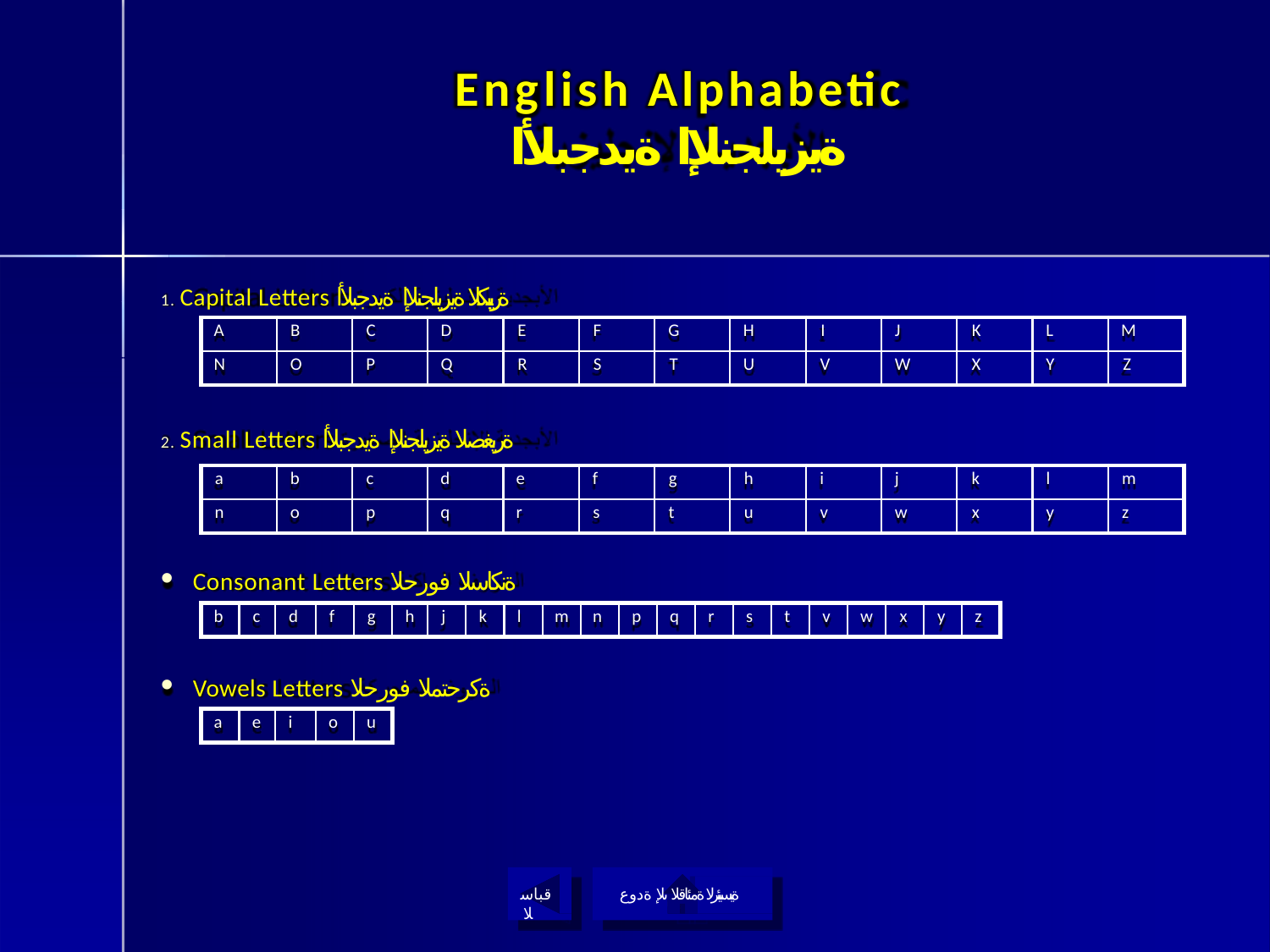

# English Alphabetic
ةيزيلجنلإا ةيدجبلأا

1. Capital Letters ةريبكلا ةيزيلجنلإا ةيدجبلأا

| A | B | C | D | E | F | G | H | I | J | K | L | M |
| --- | --- | --- | --- | --- | --- | --- | --- | --- | --- | --- | --- | --- |
| N | O | P | Q | R | S | T | U | V | W | X | Y | Z |

2. Small Letters ةريغصلا ةيزيلجنلإا ةيدجبلأا

| a | b | c | d | e | f | g | h | i | j | k | l | m |
| --- | --- | --- | --- | --- | --- | --- | --- | --- | --- | --- | --- | --- |
| n | o | p | q | r | s | t | u | v | w | x | y | z |

Consonant Letters ةنكاسلا فورحلا

| b | c | d | f | g | h | j | k | l | m | n | p | q | r | s | t | v | w | x | y | z |
| --- | --- | --- | --- | --- | --- | --- | --- | --- | --- | --- | --- | --- | --- | --- | --- | --- | --- | --- | --- | --- |

Vowels Letters ةكرحتملا فورحلا

| a | e | i | o | u |
| --- | --- | --- | --- | --- |

قباسلا
ةيسيئرلا ةمئاقلا ىلإ ةدوع